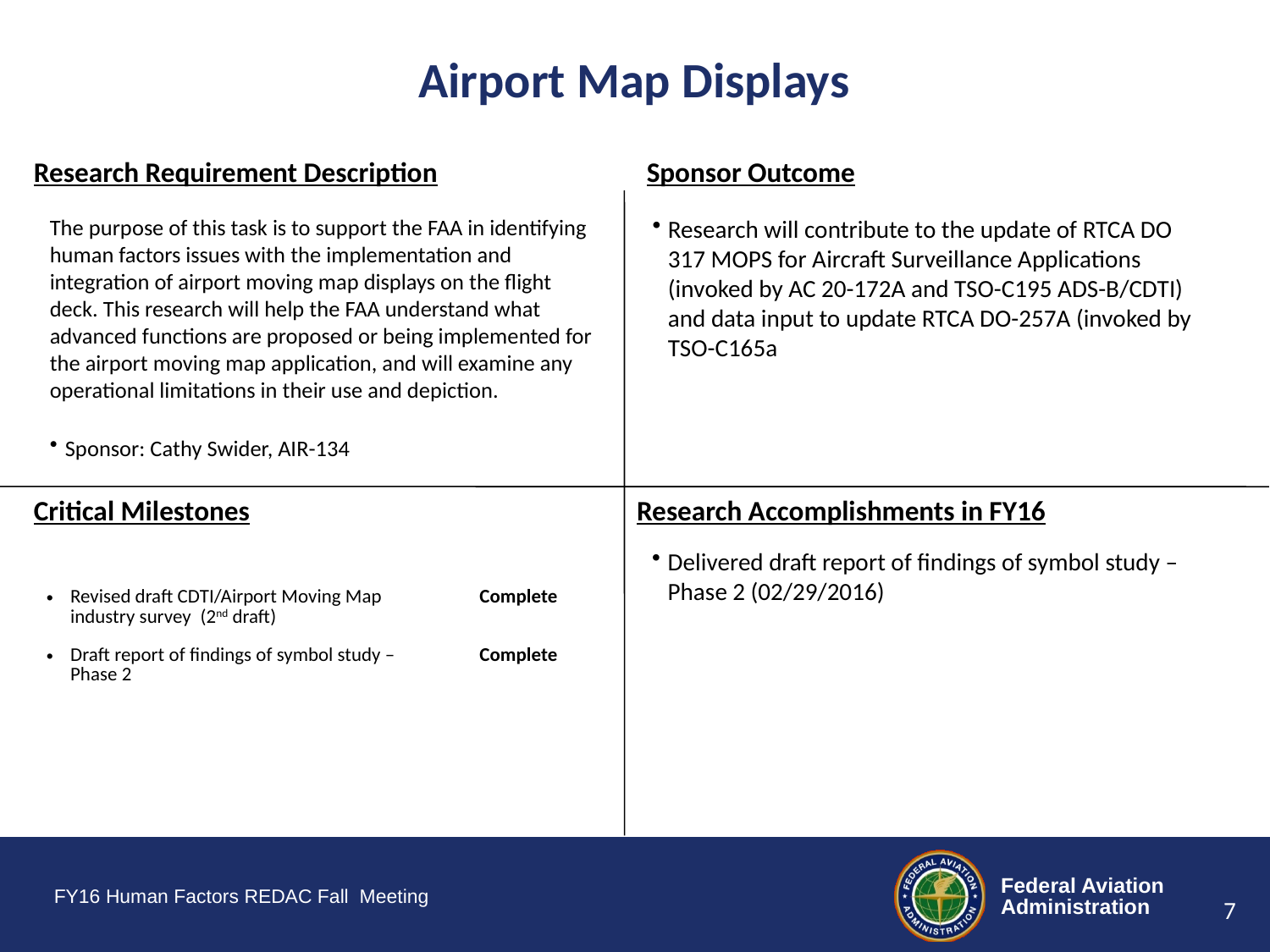

# Airport Map Displays
The purpose of this task is to support the FAA in identifying human factors issues with the implementation and integration of airport moving map displays on the flight deck. This research will help the FAA understand what advanced functions are proposed or being implemented for the airport moving map application, and will examine any operational limitations in their use and depiction.

Sponsor: Cathy Swider, AIR-134

Research will contribute to the update of RTCA DO 317 MOPS for Aircraft Surveillance Applications (invoked by AC 20-172A and TSO-C195 ADS-B/CDTI) and data input to update RTCA DO-257A (invoked by TSO-C165a

Delivered draft report of findings of symbol study – Phase 2 (02/29/2016)

|  |  |
| --- | --- |
| Revised draft CDTI/Airport Moving Map industry survey (2nd draft) | Complete |
| Draft report of findings of symbol study – Phase 2 | Complete |
FY16 Human Factors REDAC Fall  Meeting
7